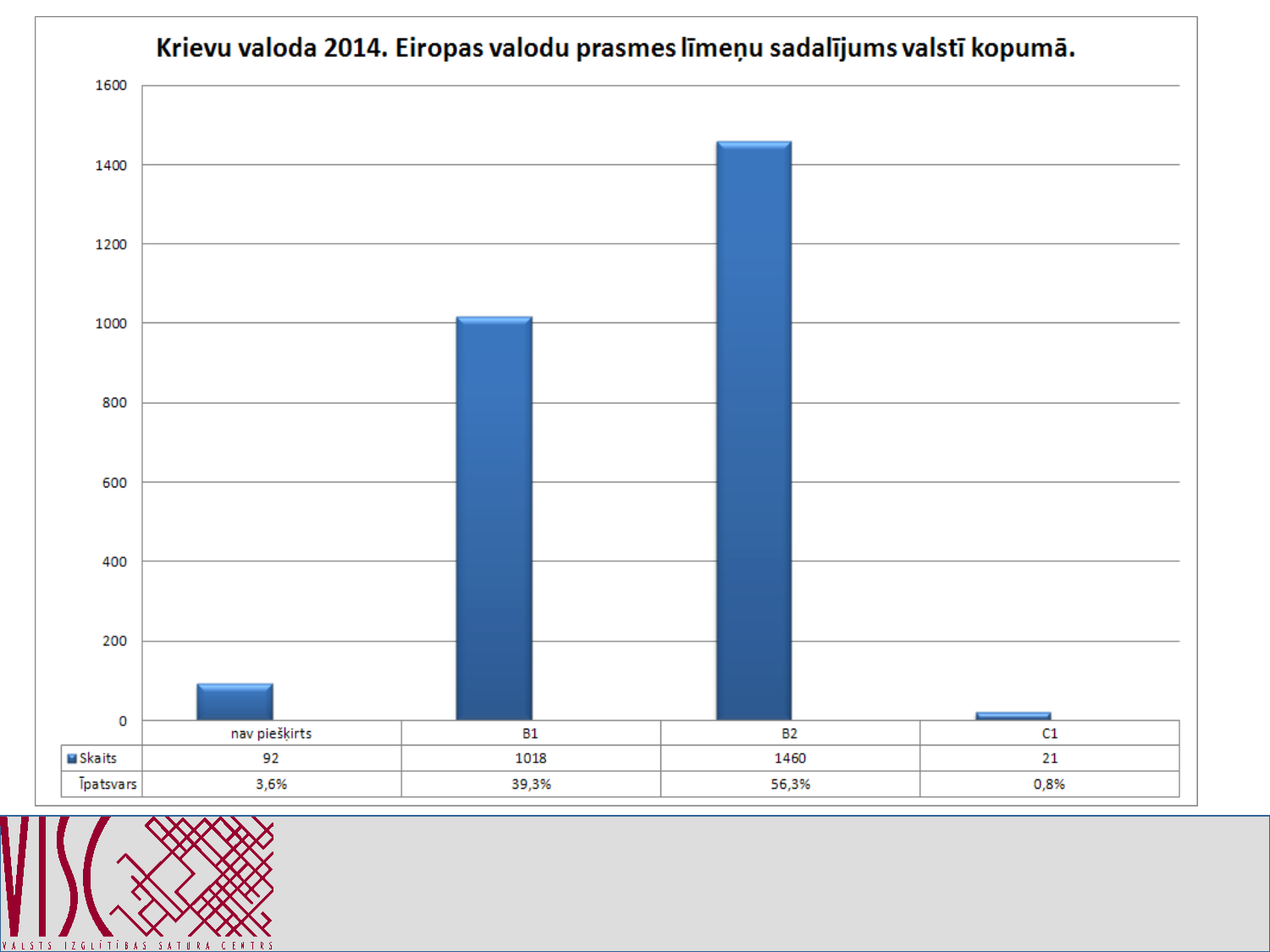

### Chart: Krievu valoda 12.klase sadalījums valodas prasmes līmeņos 2012./2013.

| Category | Krievu valoda 12.klase sadalījums valodas prasmes līmeņiem 2012./2013. m.g. |
|---|---|
| Bez līmeņa | 191.0 |
| B1 | 1363.0 |
| B2 | 1056.0 |